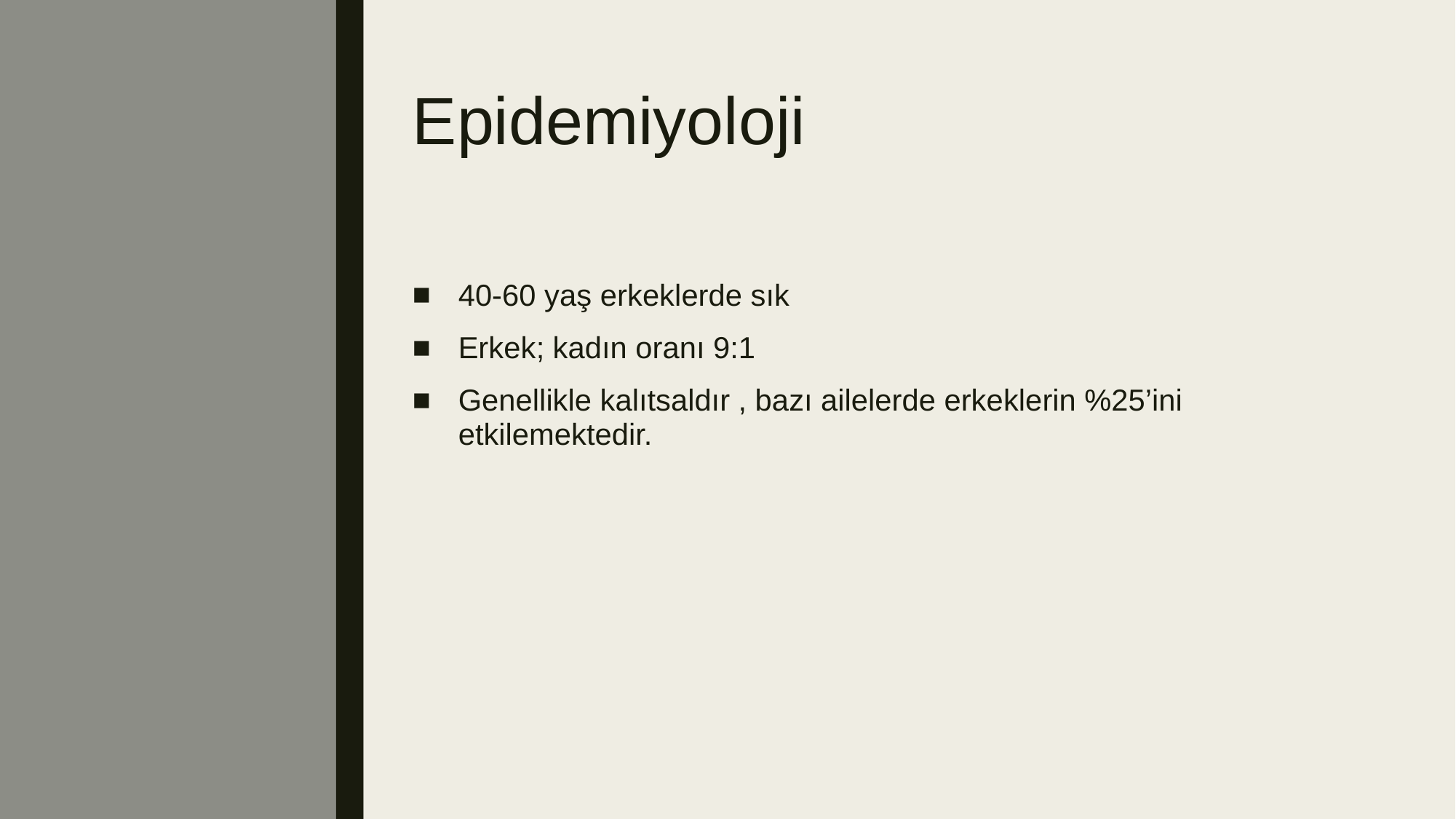

# Epidemiyoloji
40-60 yaş erkeklerde sık
Erkek; kadın oranı 9:1
Genellikle kalıtsaldır , bazı ailelerde erkeklerin %25’ini etkilemektedir.